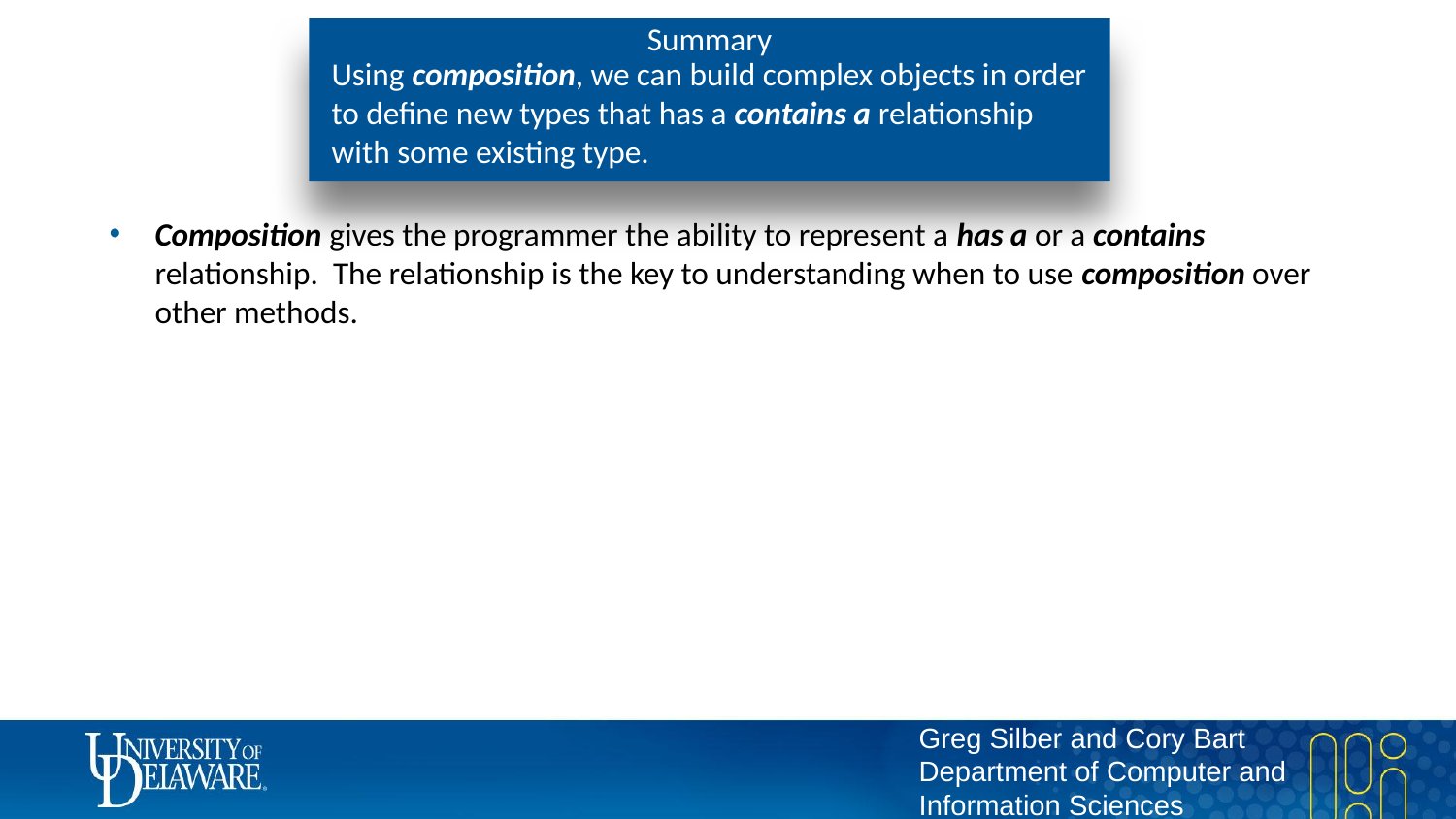

# Summary
Using composition, we can build complex objects in order to define new types that has a contains a relationship with some existing type.
Composition gives the programmer the ability to represent a has a or a contains relationship.  The relationship is the key to understanding when to use composition over other methods.